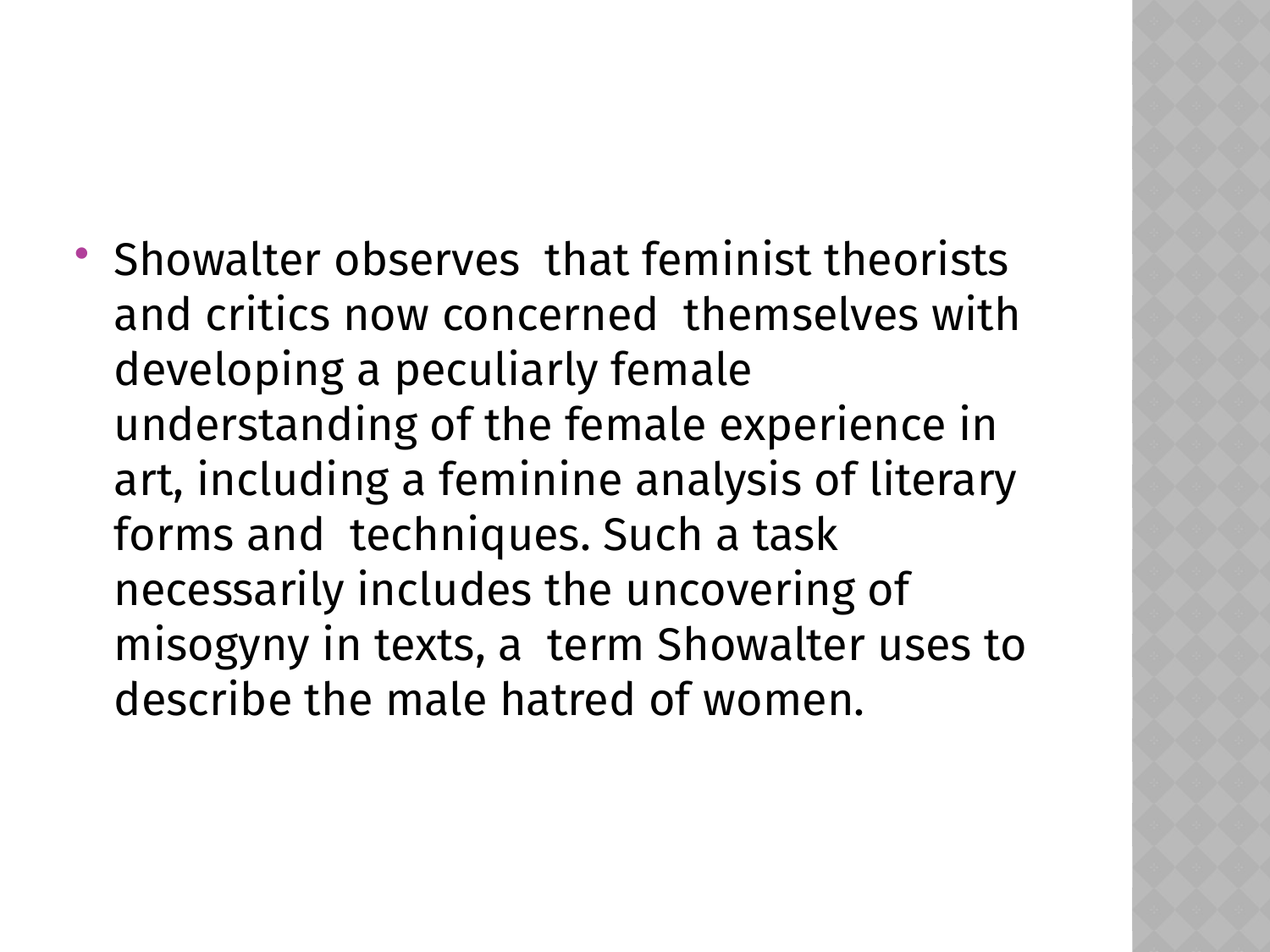

#
Showalter observes  that feminist theorists and critics now concerned  themselves with developing a peculiarly female understanding of the female experience in art, including a feminine analysis of literary forms and  techniques. Such a task necessarily includes the uncovering of misogyny in texts, a  term Showalter uses to describe the male hatred of women.